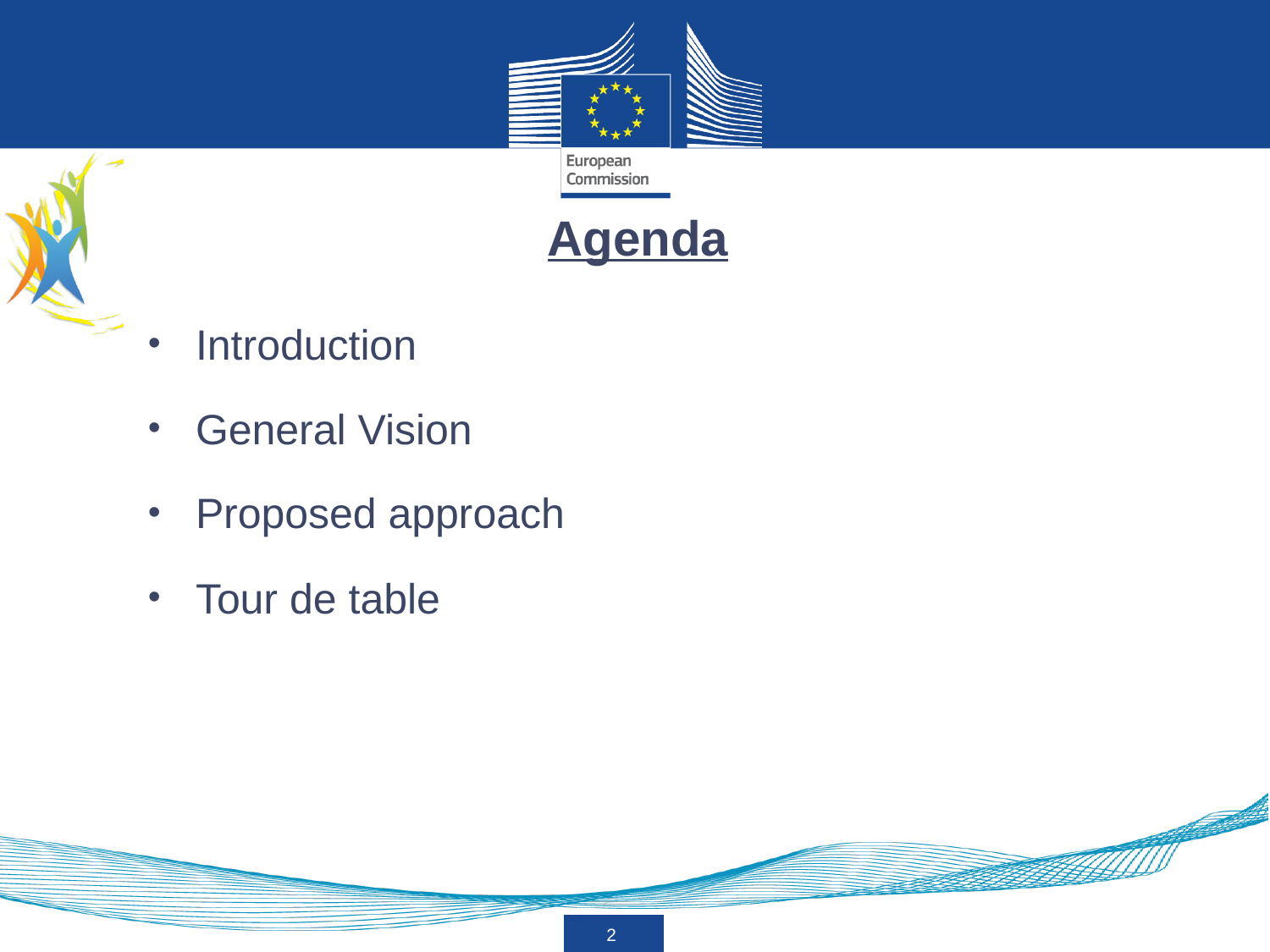

# Agenda
Introduction
General Vision
Proposed approach
Tour de table